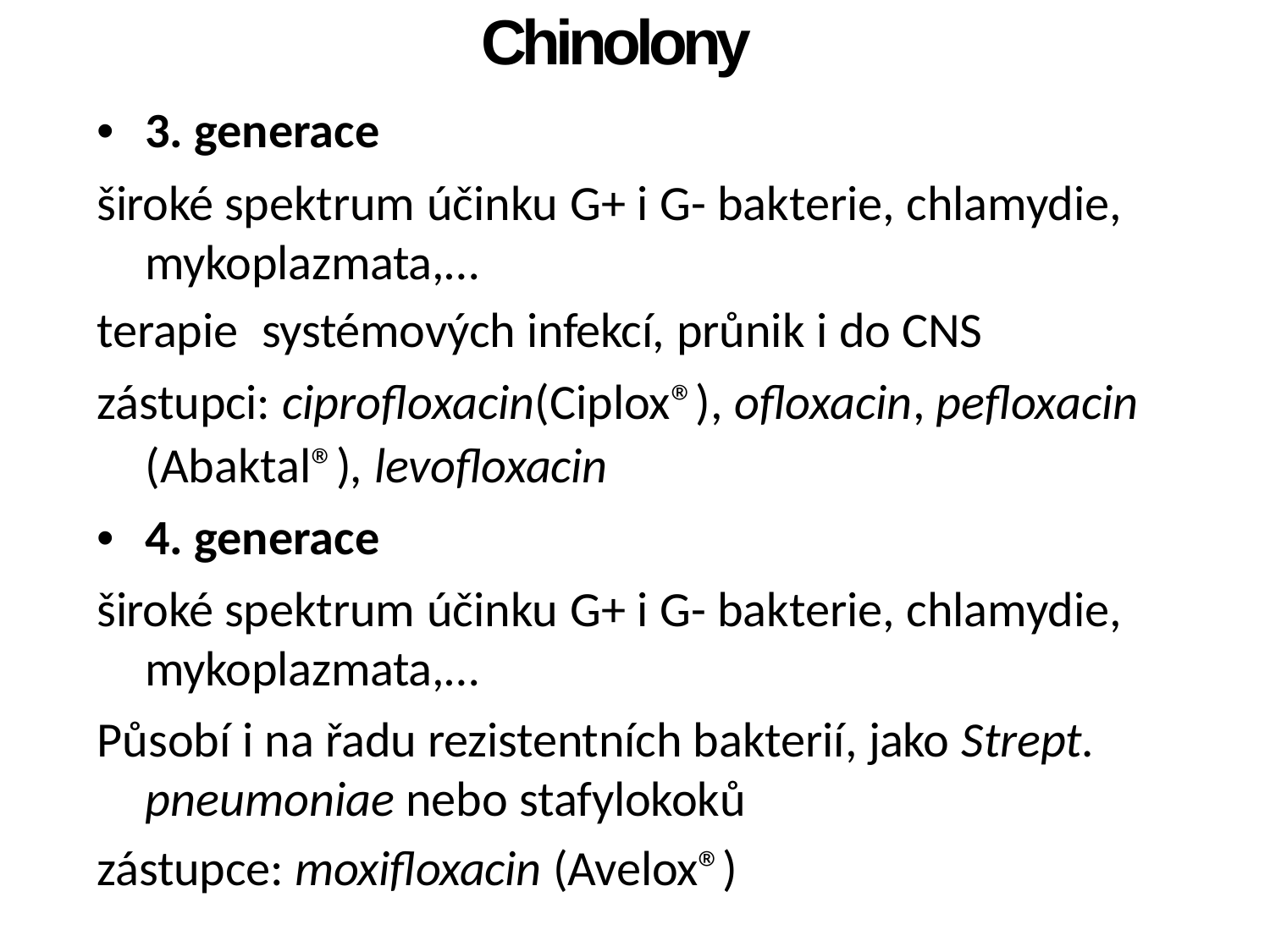

Chinolony
• 3. generace
široké spektrum účinku G+ i G- bakterie, chlamydie,
mykoplazmata,…
terapie systémových infekcí, průnik i do CNS
zástupci: ciprofloxacin(Ciplox®), ofloxacin, pefloxacin
(Abaktal®), levofloxacin
• 4. generace
široké spektrum účinku G+ i G- bakterie, chlamydie,
mykoplazmata,…
Působí i na řadu rezistentních bakterií, jako Strept.
pneumoniae nebo stafylokoků
zástupce: moxifloxacin (Avelox®)